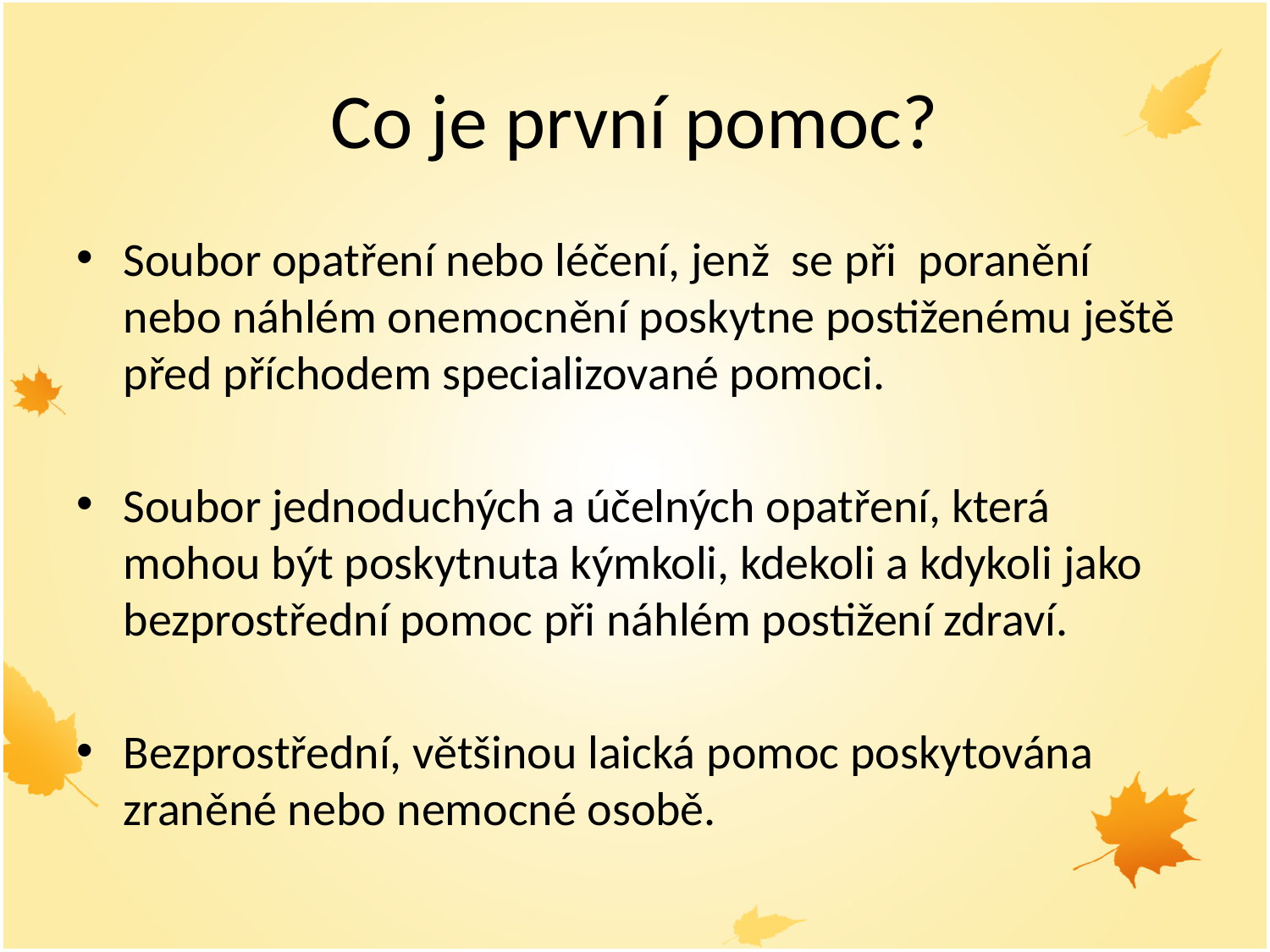

# Co je první pomoc?
Soubor opatření nebo léčení, jenž  se při  poranění nebo náhlém onemocnění poskytne postiženému ještě před příchodem specializované pomoci.

Soubor jednoduchých a účelných opatření, která mohou být poskytnuta kýmkoli, kdekoli a kdykoli jako bezprostřední pomoc při náhlém postižení zdraví.

Bezprostřední, většinou laická pomoc poskytována zraněné nebo nemocné osobě.